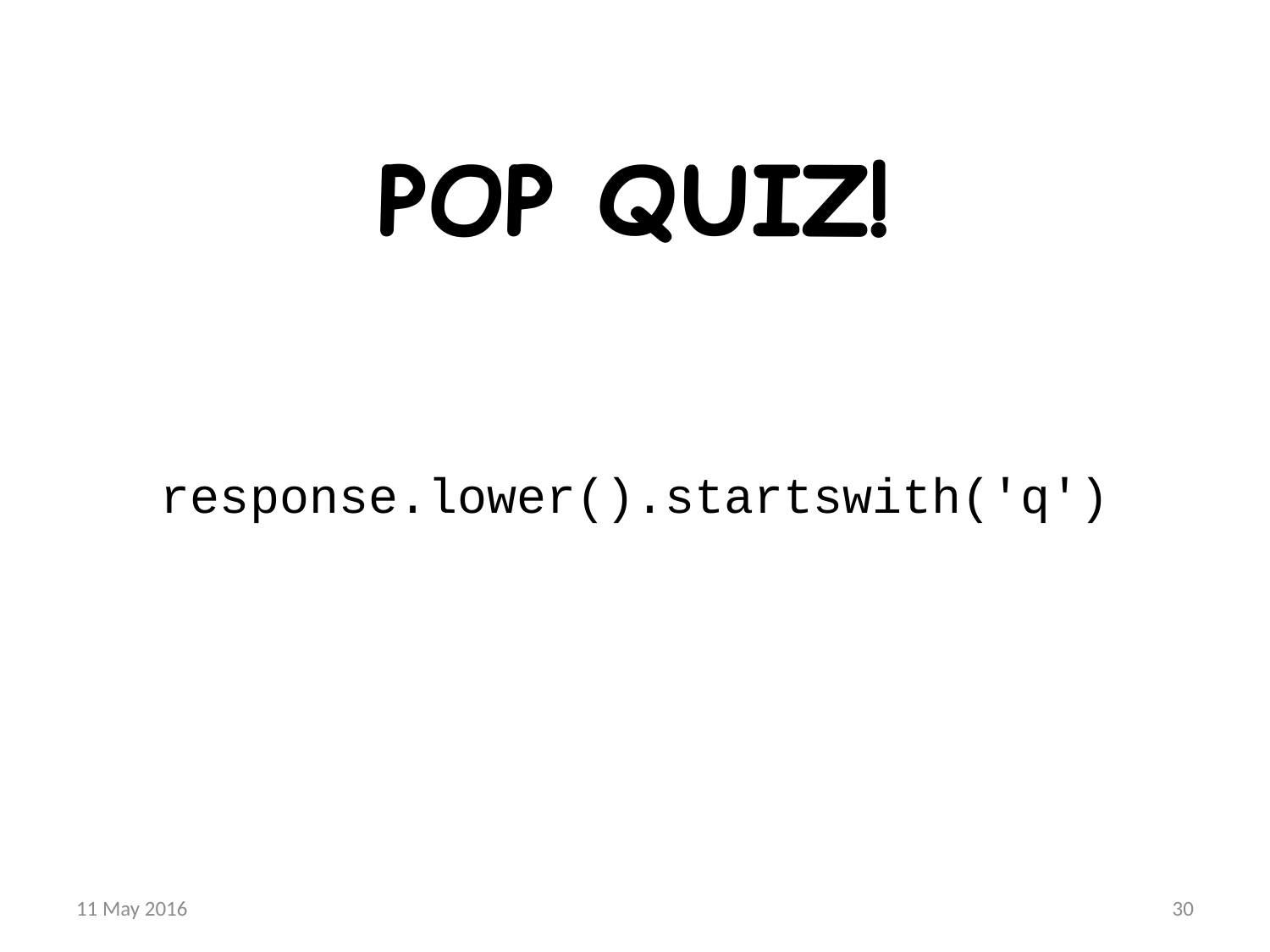

# POP QUIZ!

response.lower().startswith('q')
11 May 2016
30